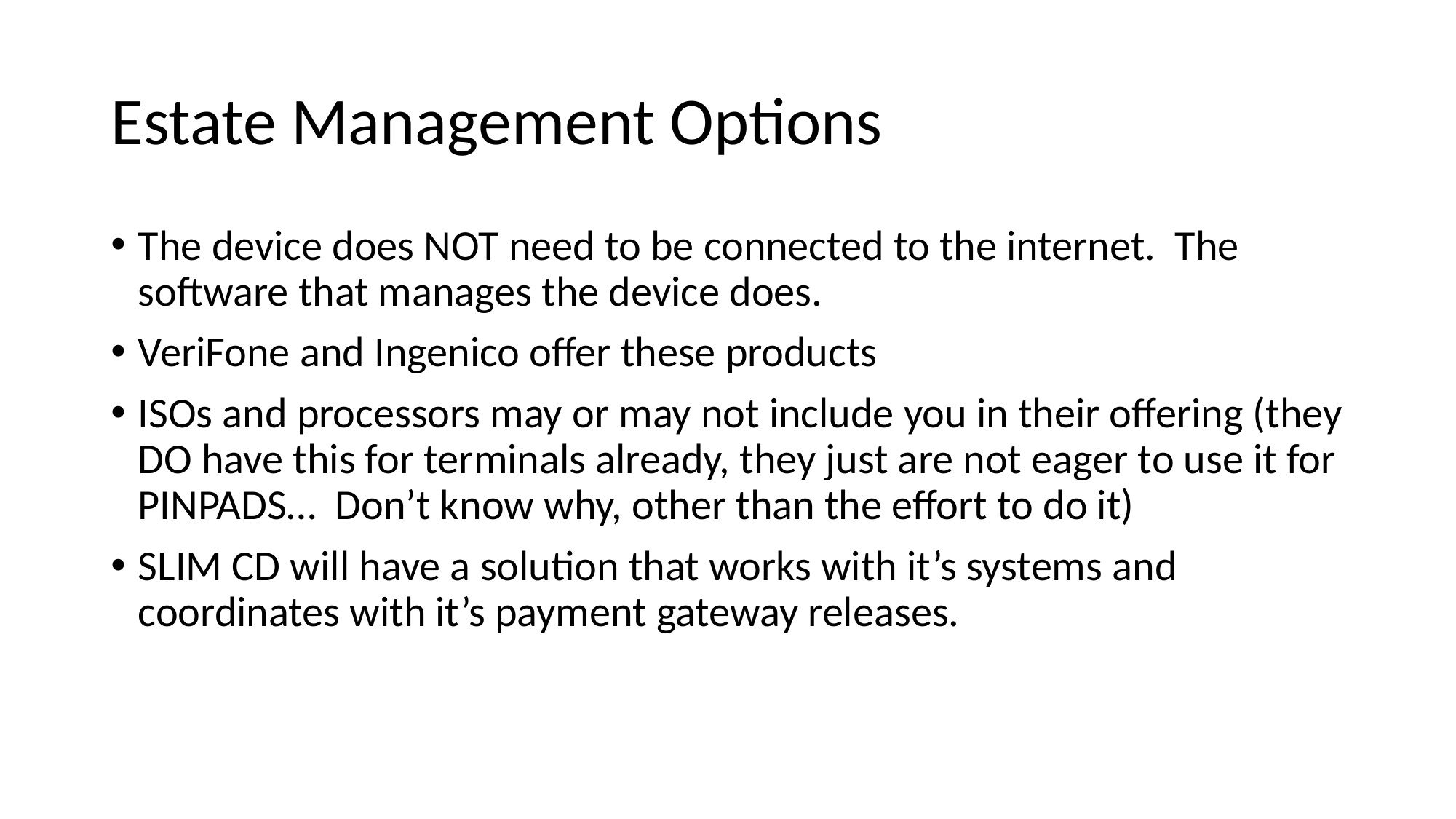

# Estate Management Options
The device does NOT need to be connected to the internet.  The software that manages the device does.
VeriFone and Ingenico offer these products
ISOs and processors may or may not include you in their offering (they DO have this for terminals already, they just are not eager to use it for PINPADS…  Don’t know why, other than the effort to do it)
SLIM CD will have a solution that works with it’s systems and coordinates with it’s payment gateway releases.